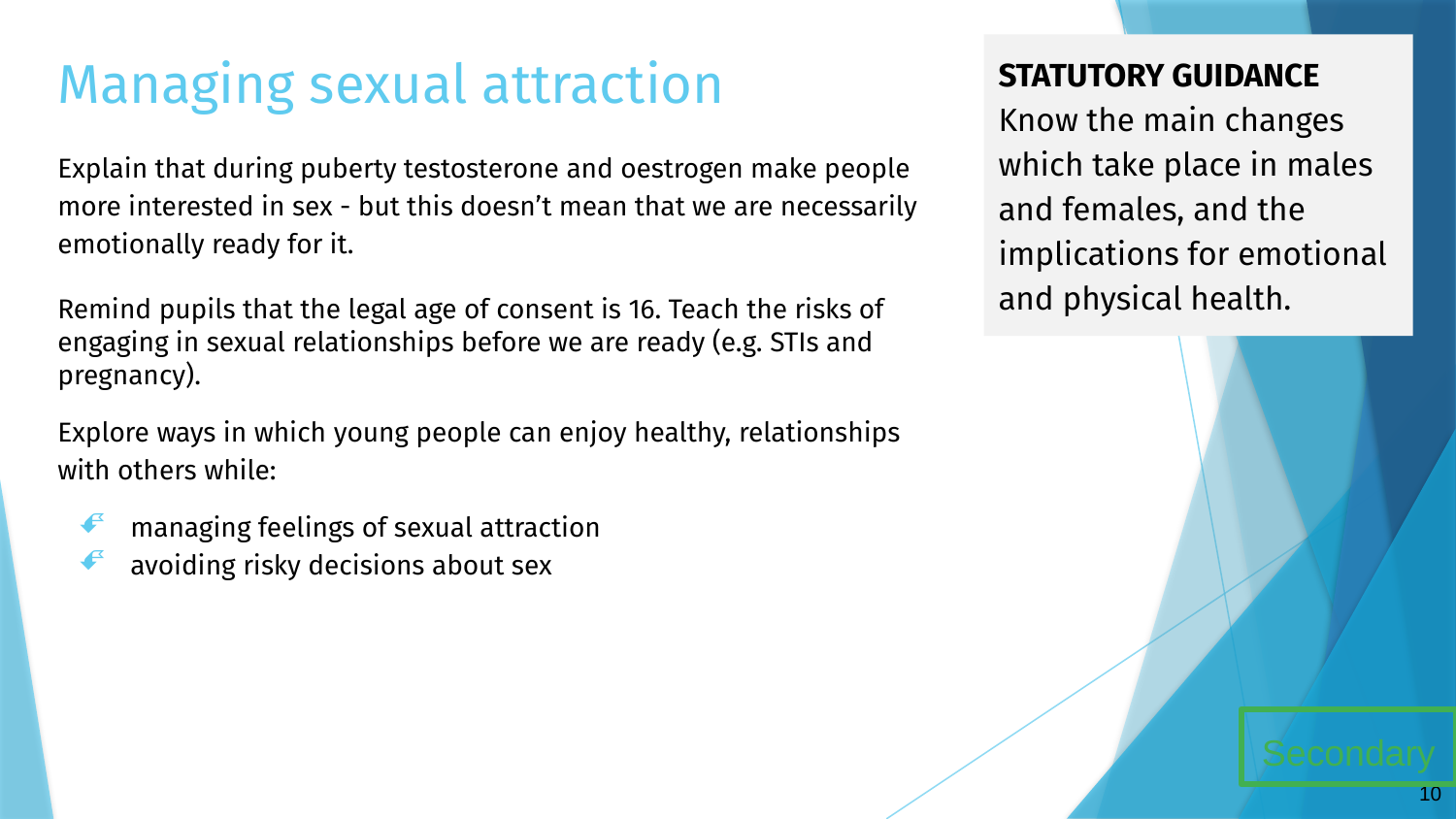

# Managing sexual attraction

STATUTORY GUIDANCE
Know the main changes which take place in males and females, and the implications for emotional and physical health.
Explain that during puberty testosterone and oestrogen make people more interested in sex - but this doesn’t mean that we are necessarily emotionally ready for it.
Remind pupils that the legal age of consent is 16. Teach the risks of engaging in sexual relationships before we are ready (e.g. STIs and pregnancy).
Explore ways in which young people can enjoy healthy, relationships with others while:
managing feelings of sexual attraction
avoiding risky decisions about sex

Secondary
10